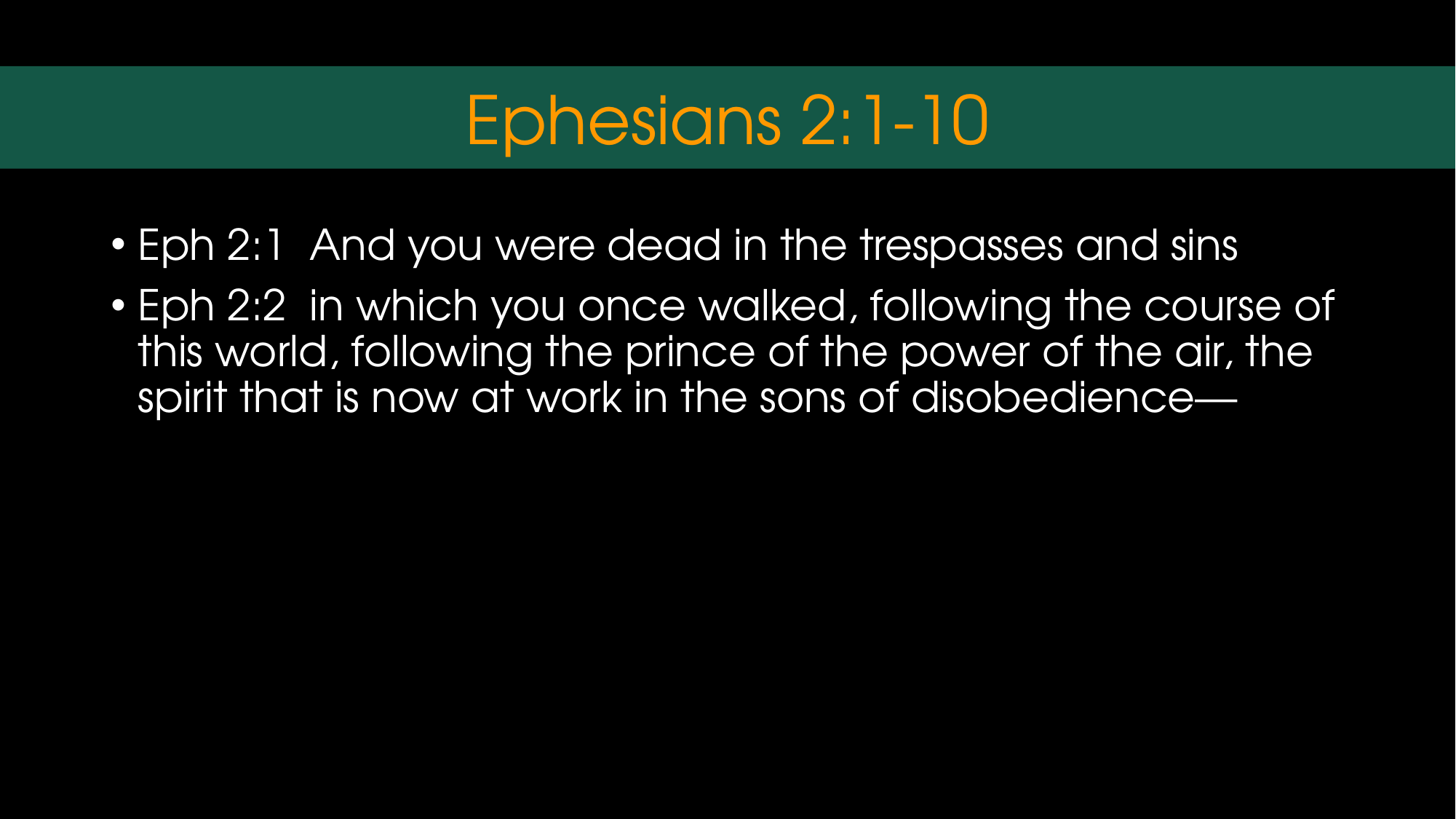

# Ephesians 2:1-10

Eph 2:1  And you were dead in the trespasses and sins
Eph 2:2  in which you once walked, following the course of this world, following the prince of the power of the air, the spirit that is now at work in the sons of disobedience—